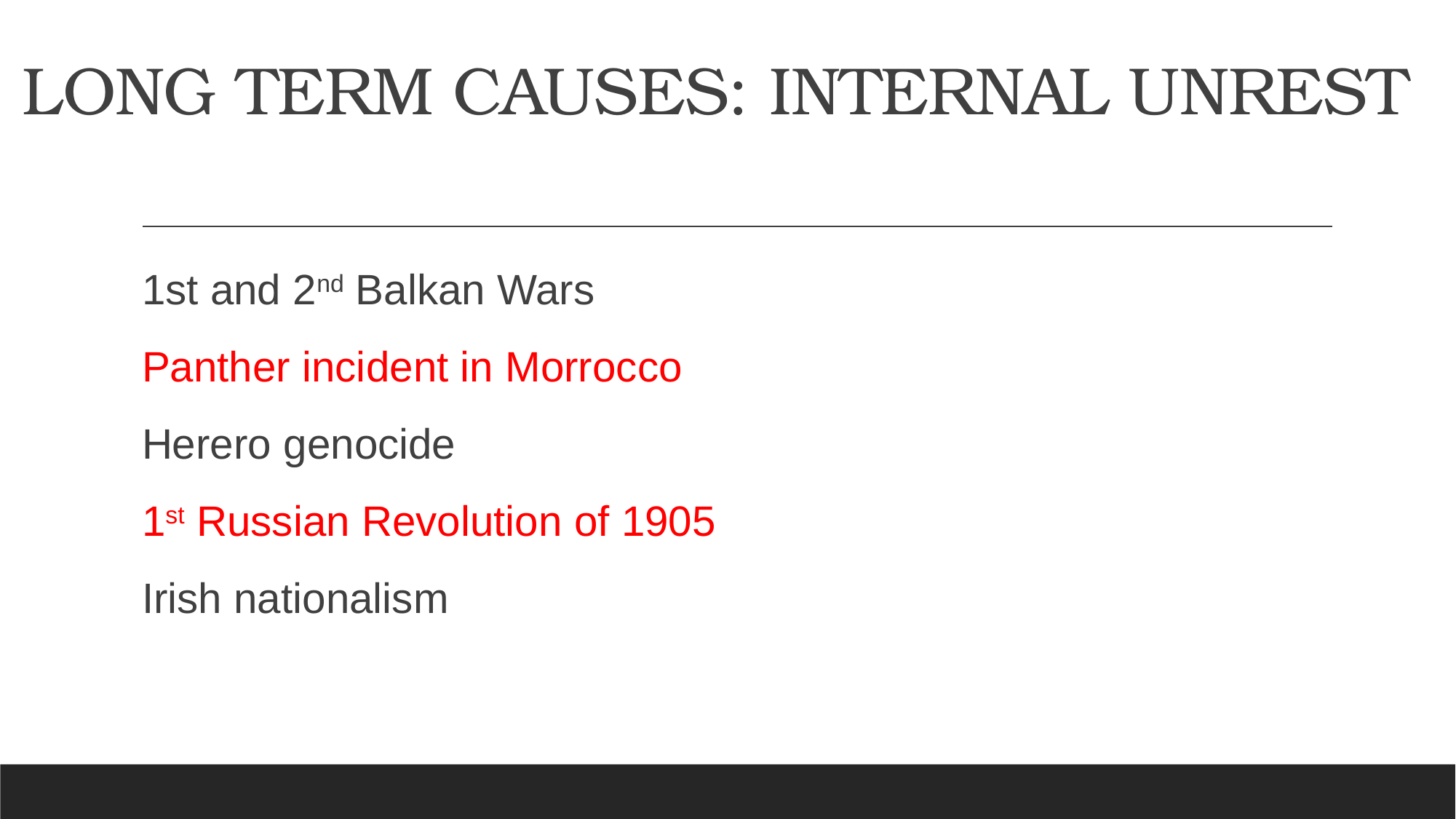

# LONG TERM CAUSES: INTERNAL UNREST
1st and 2nd Balkan Wars
Panther incident in Morrocco
Herero genocide
1st Russian Revolution of 1905
Irish nationalism